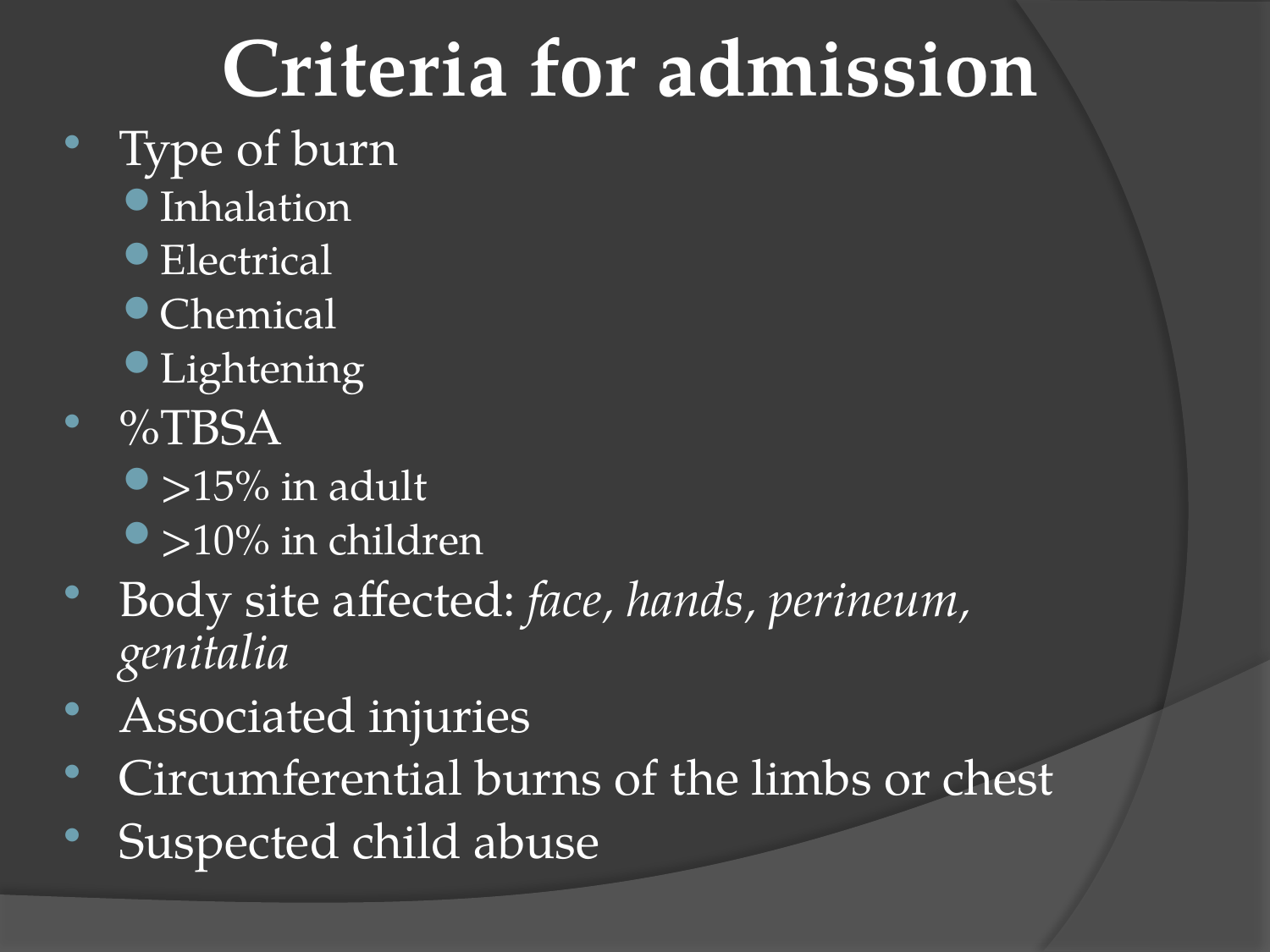

Criteria for admission
Type of burn
Inhalation
Electrical
Chemical
Lightening
%TBSA
>15% in adult
>10% in children
Body site affected: face, hands, perineum, genitalia
Associated injuries
Circumferential burns of the limbs or chest
Suspected child abuse